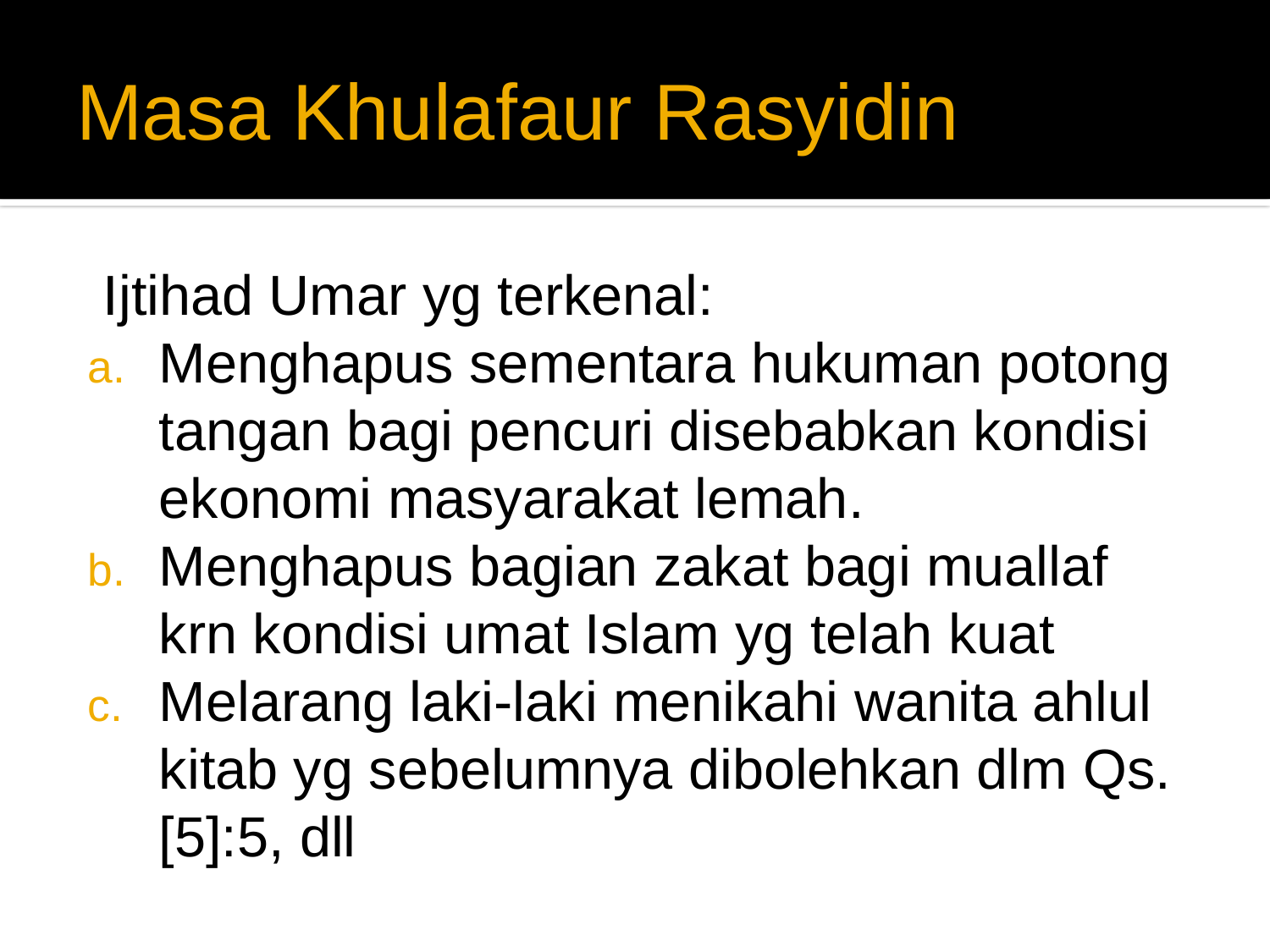

# Masa Khulafaur Rasyidin
 Ijtihad Umar yg terkenal:
Menghapus sementara hukuman potong tangan bagi pencuri disebabkan kondisi ekonomi masyarakat lemah.
Menghapus bagian zakat bagi muallaf krn kondisi umat Islam yg telah kuat
Melarang laki-laki menikahi wanita ahlul kitab yg sebelumnya dibolehkan dlm Qs.[5]:5, dll